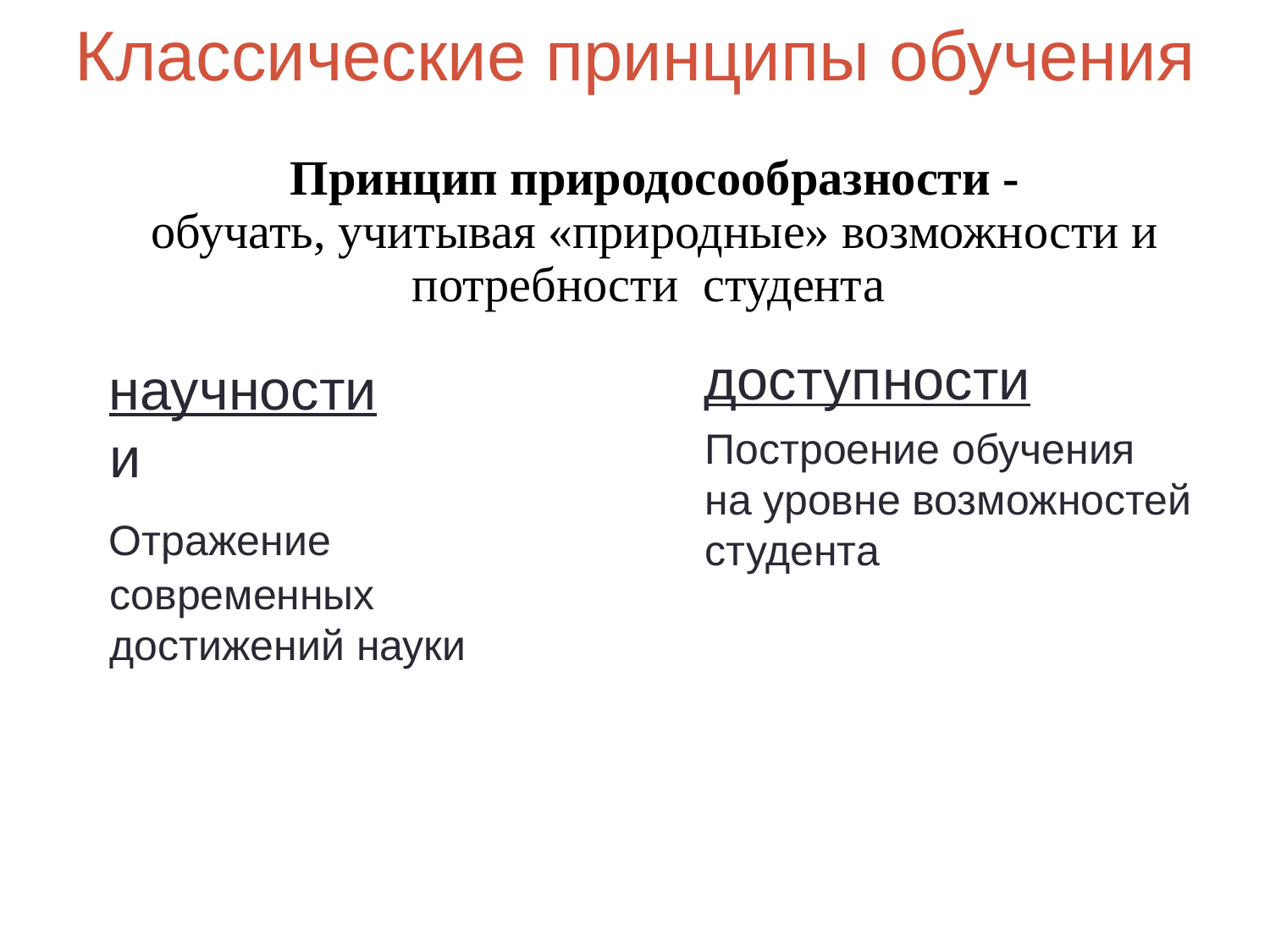

# Классические принципы обучения
Принцип природосообразности -
обучать, учитывая «природные» возможности и потребности  студента
   доступности
    Построение обучения на уровне возможностей студента
   научности             и
   Отражение современных достижений науки